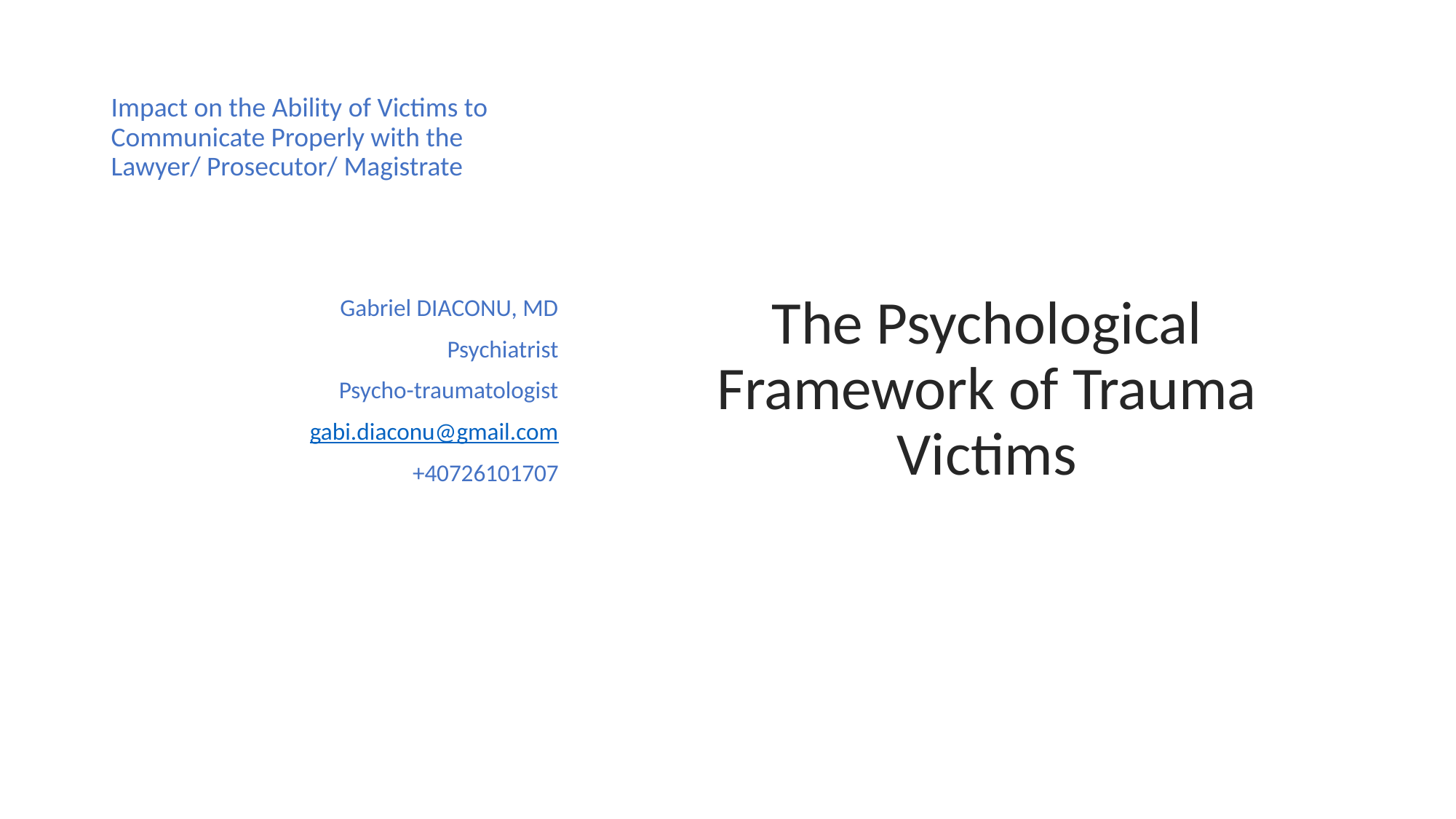

# Impact on the Ability of Victims to Communicate Properly with the Lawyer/ Prosecutor/ Magistrate

The Psychological Framework of Trauma Victims

Gabriel DIACONU, MD
Psychiatrist
Psycho-traumatologist
gabi.diaconu@gmail.com
+40726101707